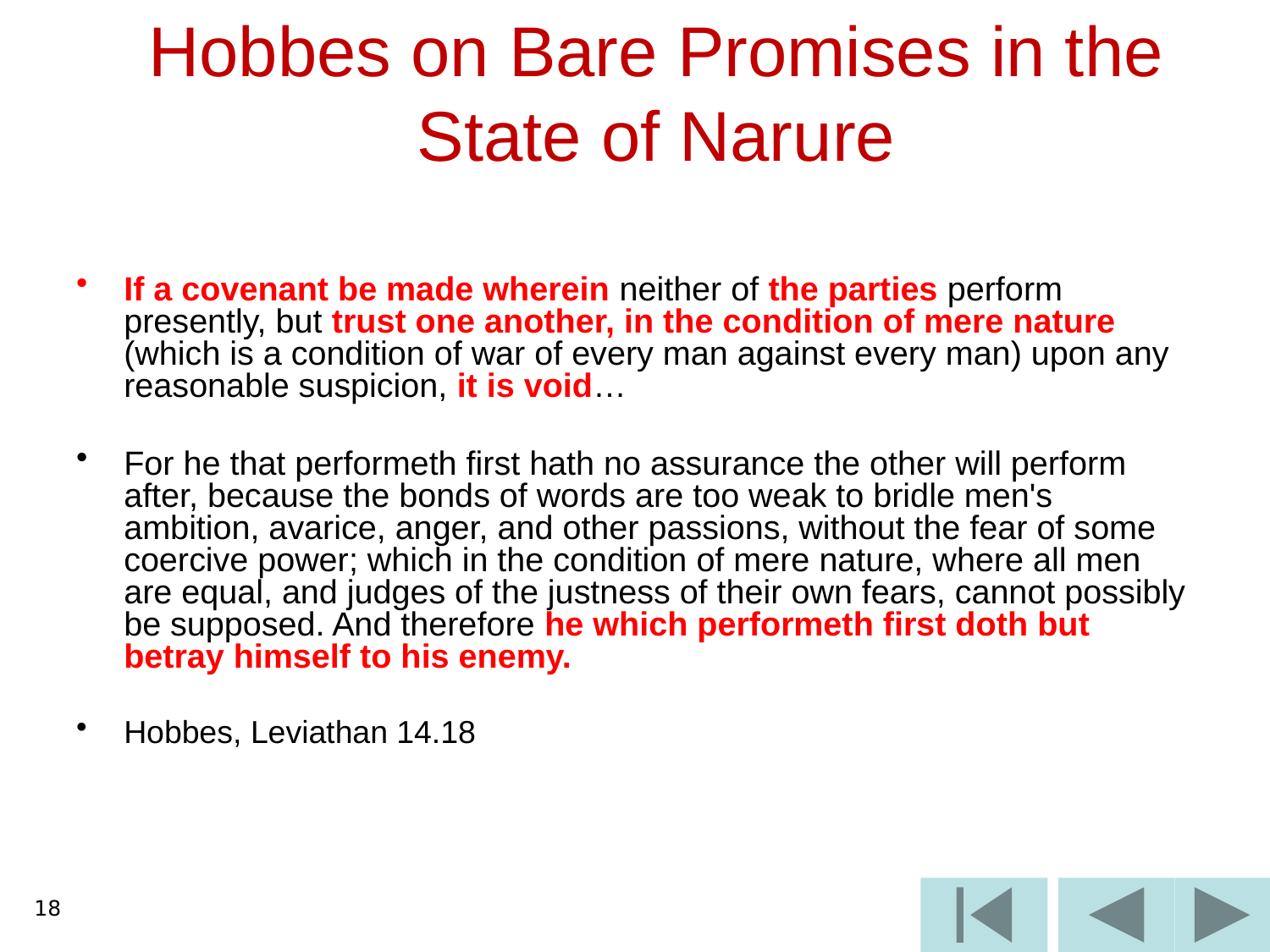

# Hobbes on Bare Promises in the State of Narure

If a covenant be made wherein neither of the parties perform presently, but trust one another, in the condition of mere nature (which is a condition of war of every man against every man) upon any reasonable suspicion, it is void…

For he that performeth first hath no assurance the other will perform after, because the bonds of words are too weak to bridle men's ambition, avarice, anger, and other passions, without the fear of some coercive power; which in the condition of mere nature, where all men are equal, and judges of the justness of their own fears, cannot possibly be supposed. And therefore he which performeth first doth but betray himself to his enemy.

Hobbes, Leviathan 14.18
18